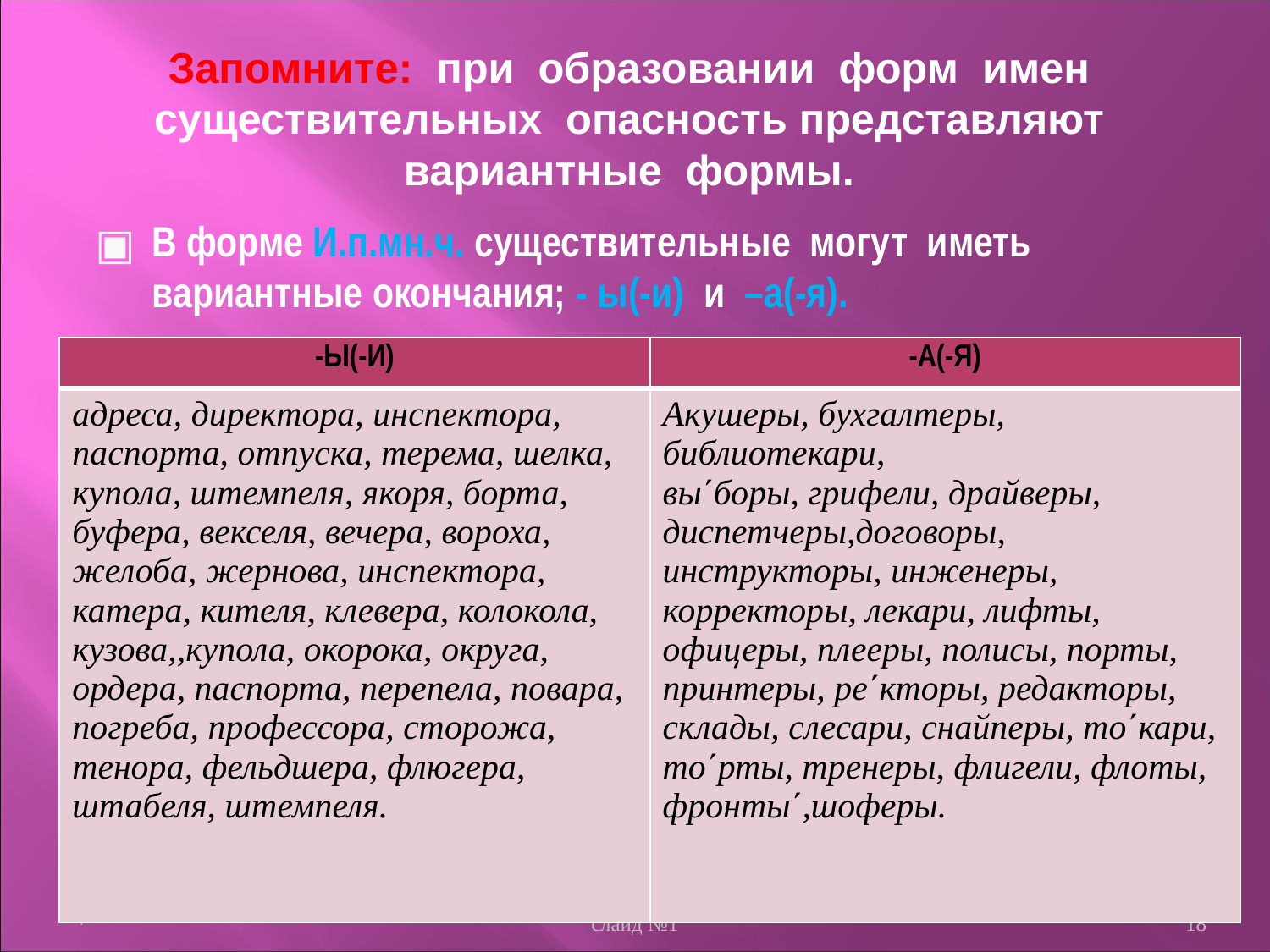

Запомните:  при  образовании  форм  имен  существительных  опасность представляют  вариантные  формы.
В форме И.п.мн.ч. существительные  могут  иметь вариантные окончания; - ы(-и)  и  –а(-я).

| -Ы(-И) | -А(-Я) |
| --- | --- |
| адреса, директора, инспектора, паспорта, отпуска, терема, шелка, купола, штемпеля, якоря, борта, буфера, векселя, вечера, вороха, желоба, жернова, инспектора, катера, кителя, клевера, колокола, кузова,,купола, окорока, округа, ордера, паспорта, перепела, повара, погреба, профессора, сторожа, тенора, фельдшера, флюгера, штабеля, штемпеля. | Акушеры, бухгалтеры, библиотекари, вы΄боры, грифели, драйверы, диспетчеры,договоры, инструкторы, инженеры, корректоры, лекари, лифты, офицеры, плееры, полисы, порты, принтеры, ре΄кторы, редакторы, склады, слесари, снайперы, то΄кари, то΄рты, тренеры, флигели, флоты, фронты΄,шоферы. |
*
слайд №1
18